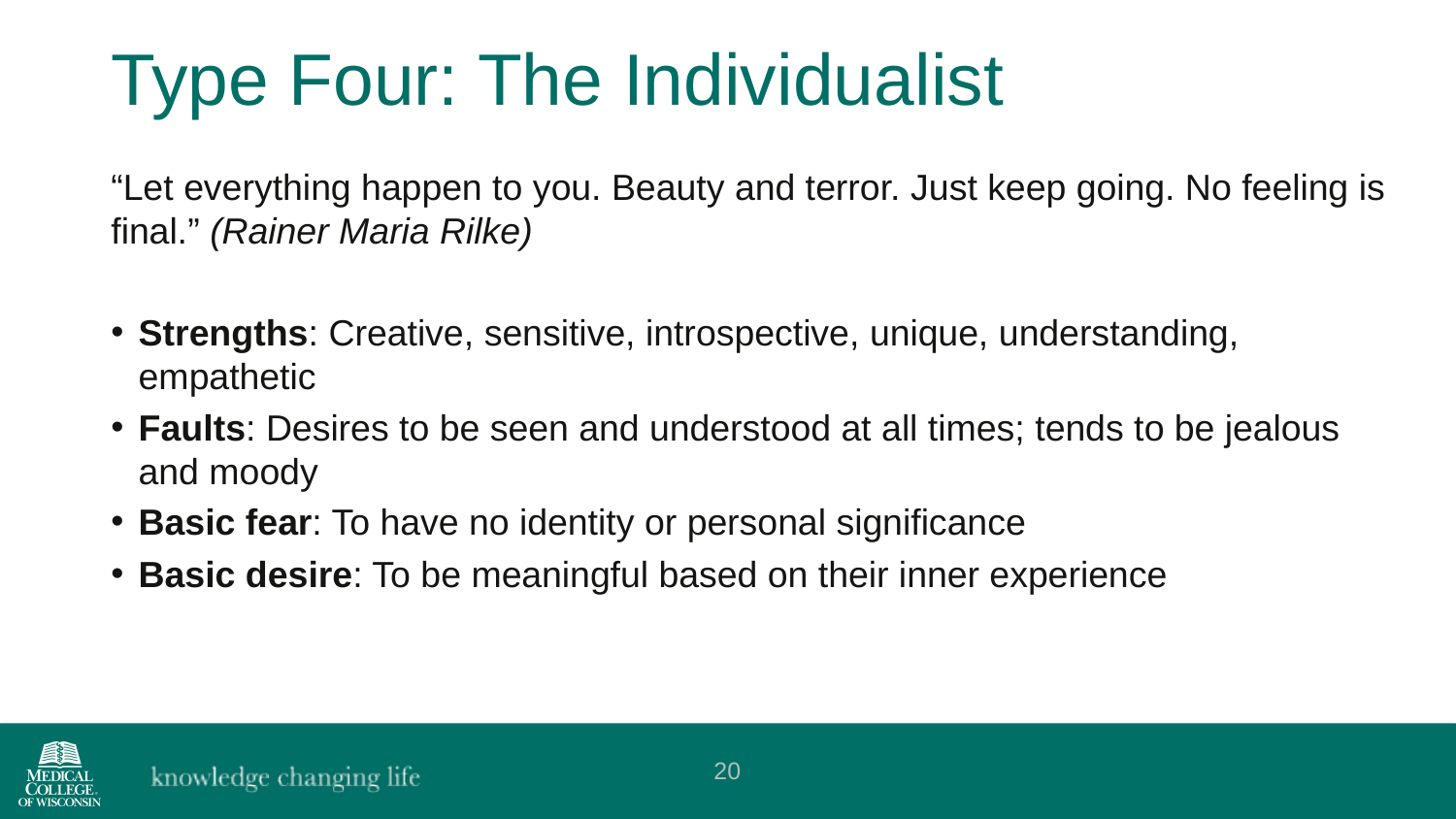

Type Four: The Individualist
“Let everything happen to you. Beauty and terror. Just keep going. No feeling is final.” (Rainer Maria Rilke)

Strengths: Creative, sensitive, introspective, unique, understanding, empathetic
Faults: Desires to be seen and understood at all times; tends to be jealous and moody
Basic fear: To have no identity or personal significance
Basic desire: To be meaningful based on their inner experience
20